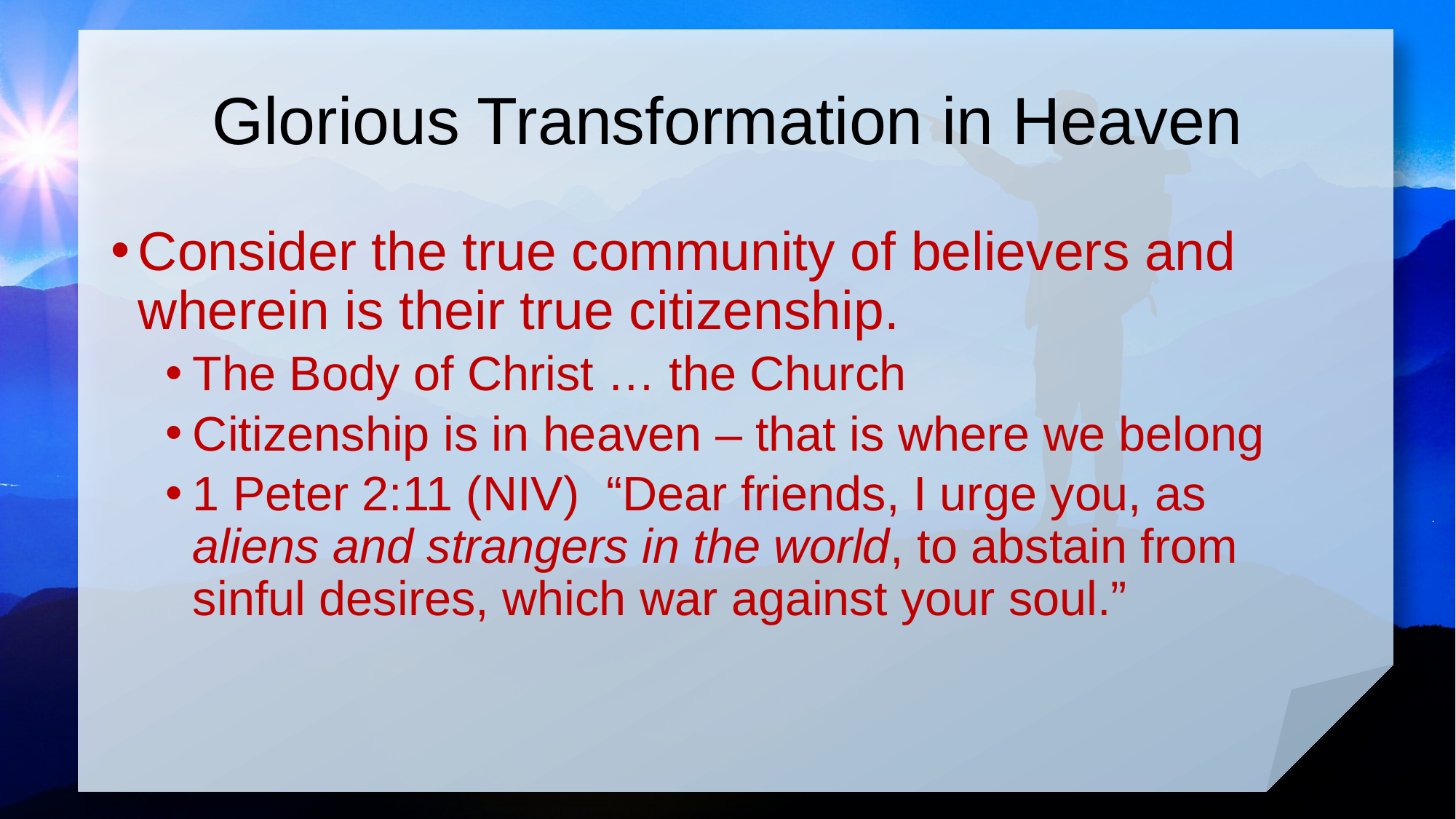

# Glorious Transformation in Heaven
Consider the true community of believers and wherein is their true citizenship.
The Body of Christ … the Church
Citizenship is in heaven – that is where we belong
1 Peter 2:11 (NIV)  “Dear friends, I urge you, as aliens and strangers in the world, to abstain from sinful desires, which war against your soul.”